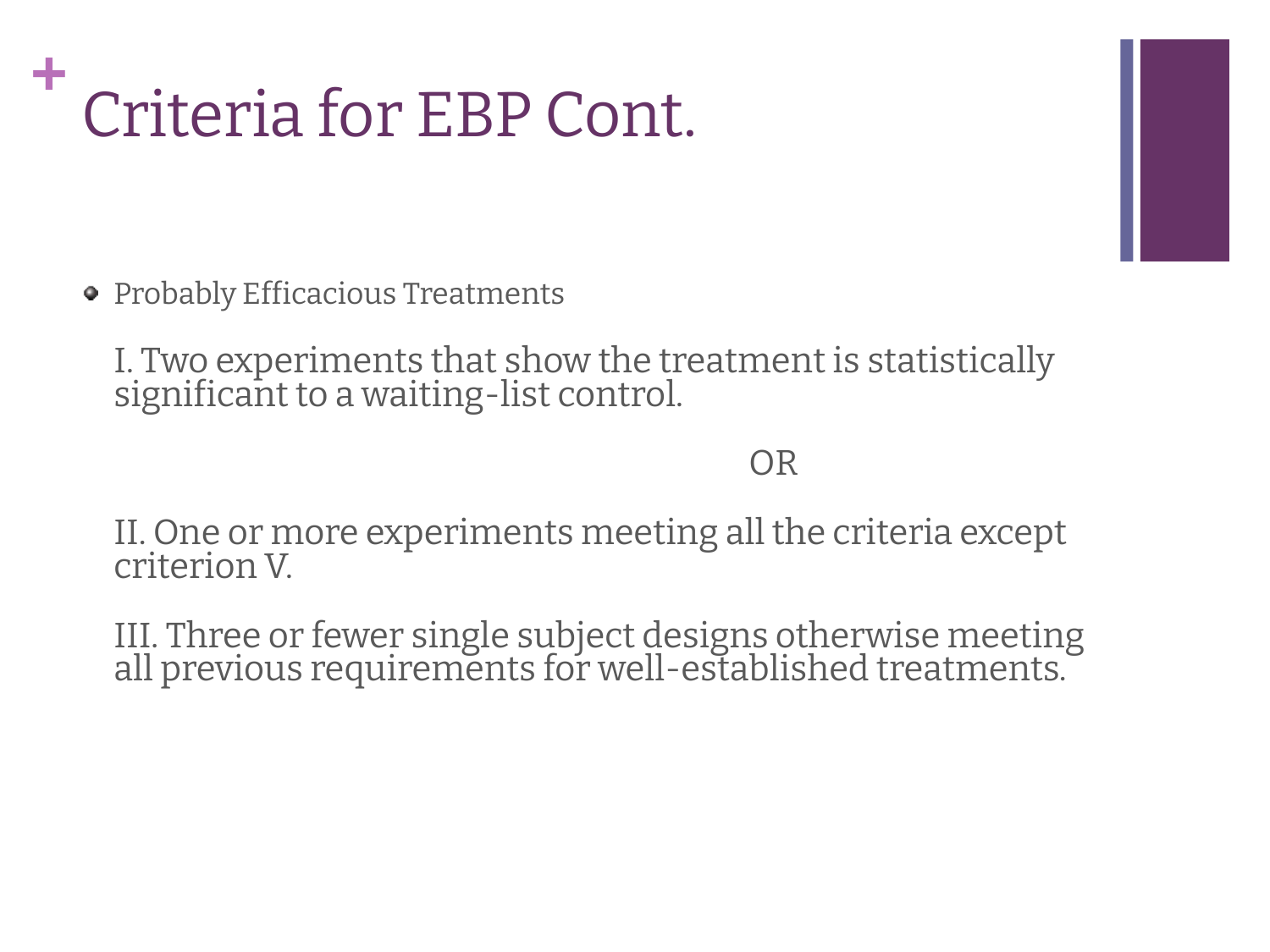

# Criteria for EBP Cont.
Probably Efficacious Treatments
	I. Two experiments that show the treatment is statistically significant to a waiting-list control.
						OR
	II. One or more experiments meeting all the criteria except criterion V.
	III. Three or fewer single subject designs otherwise meeting all previous requirements for well-established treatments.